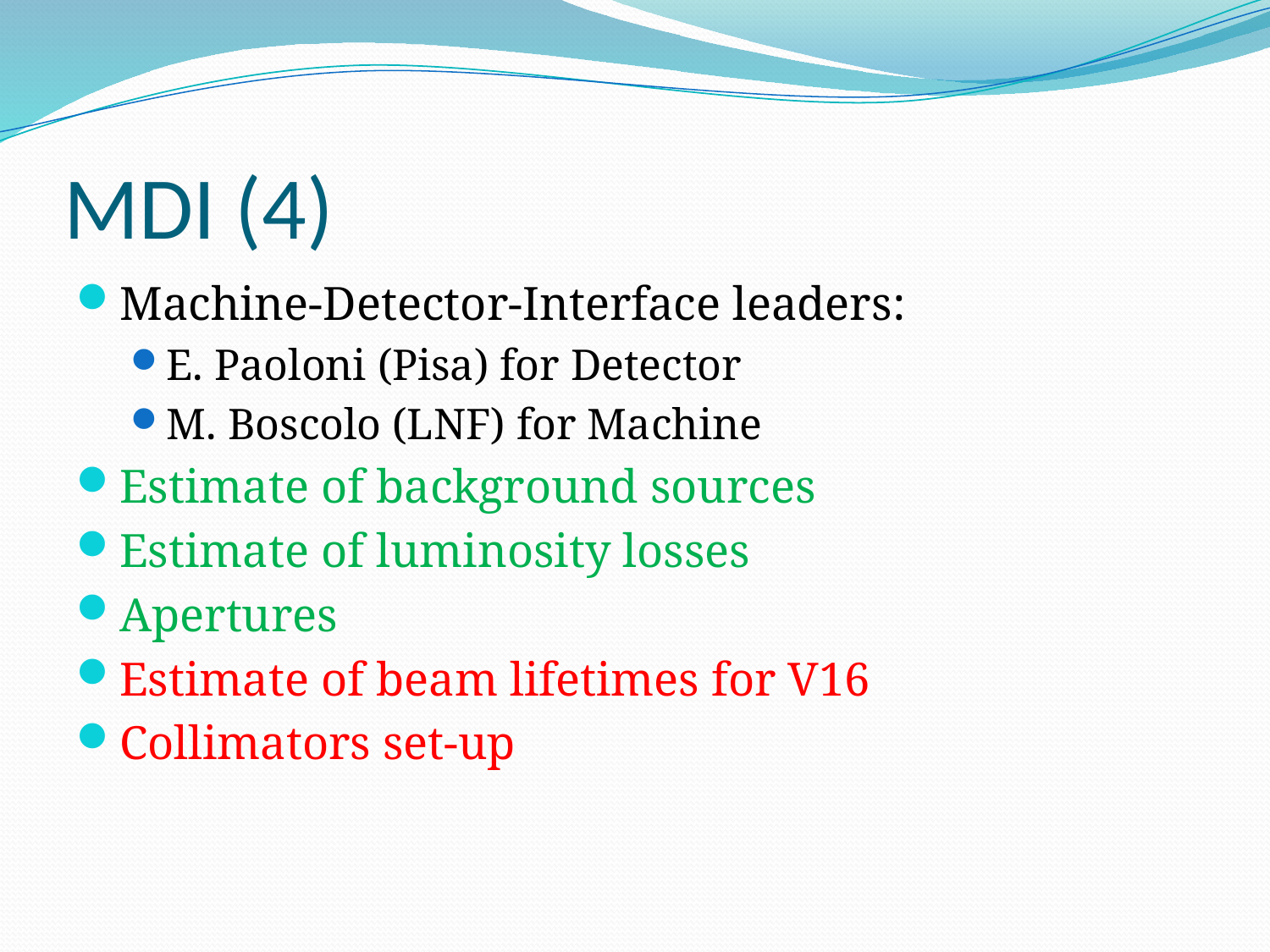

# MDI (4)
Machine-Detector-Interface leaders:
E. Paoloni (Pisa) for Detector
M. Boscolo (LNF) for Machine
Estimate of background sources
Estimate of luminosity losses
Apertures
Estimate of beam lifetimes for V16
Collimators set-up